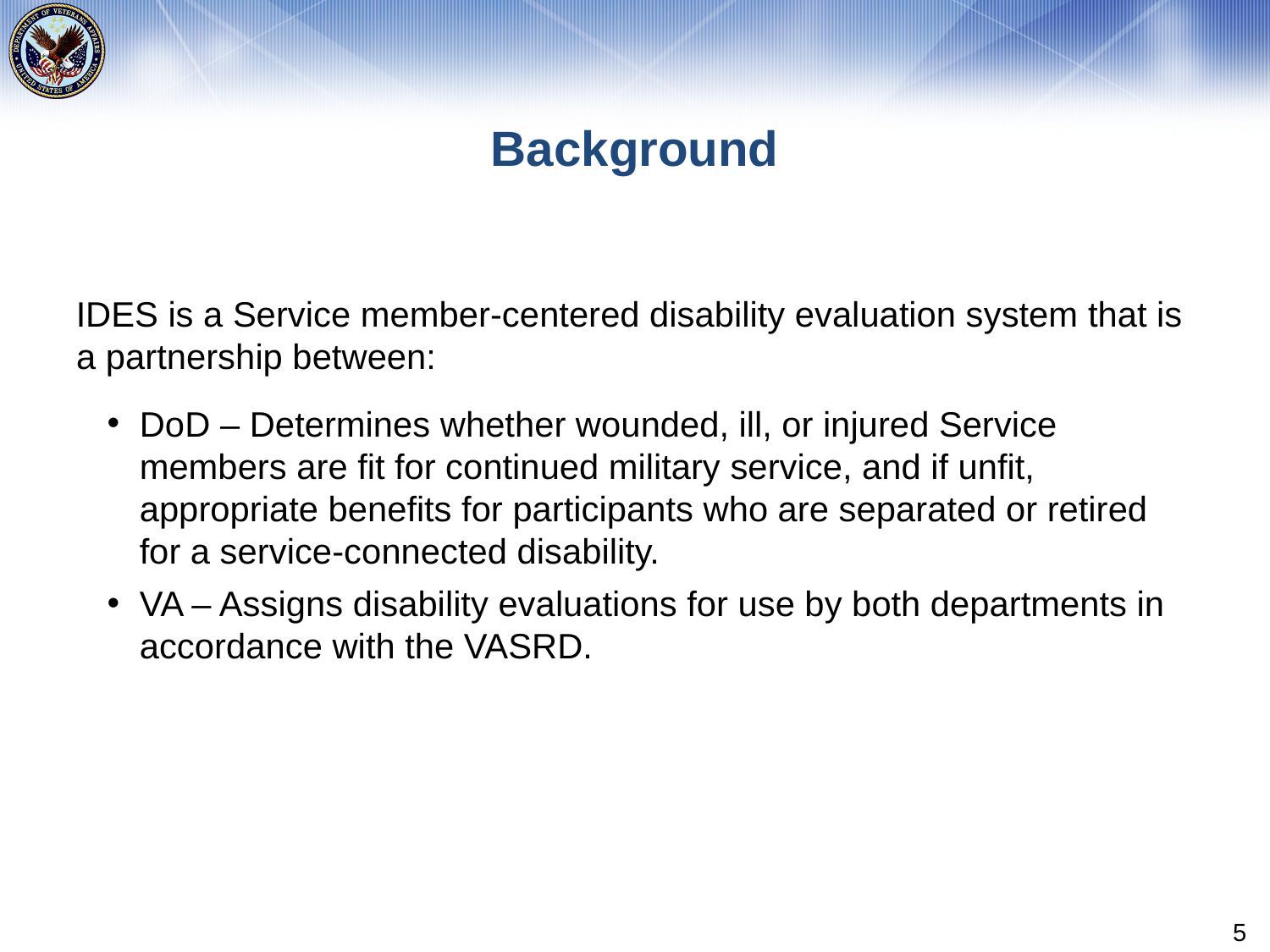

# Background
IDES is a Service member-centered disability evaluation system that is a partnership between:
DoD – Determines whether wounded, ill, or injured Service members are fit for continued military service, and if unfit, appropriate benefits for participants who are separated or retired for a service-connected disability.
VA – Assigns disability evaluations for use by both departments in accordance with the VASRD.
5